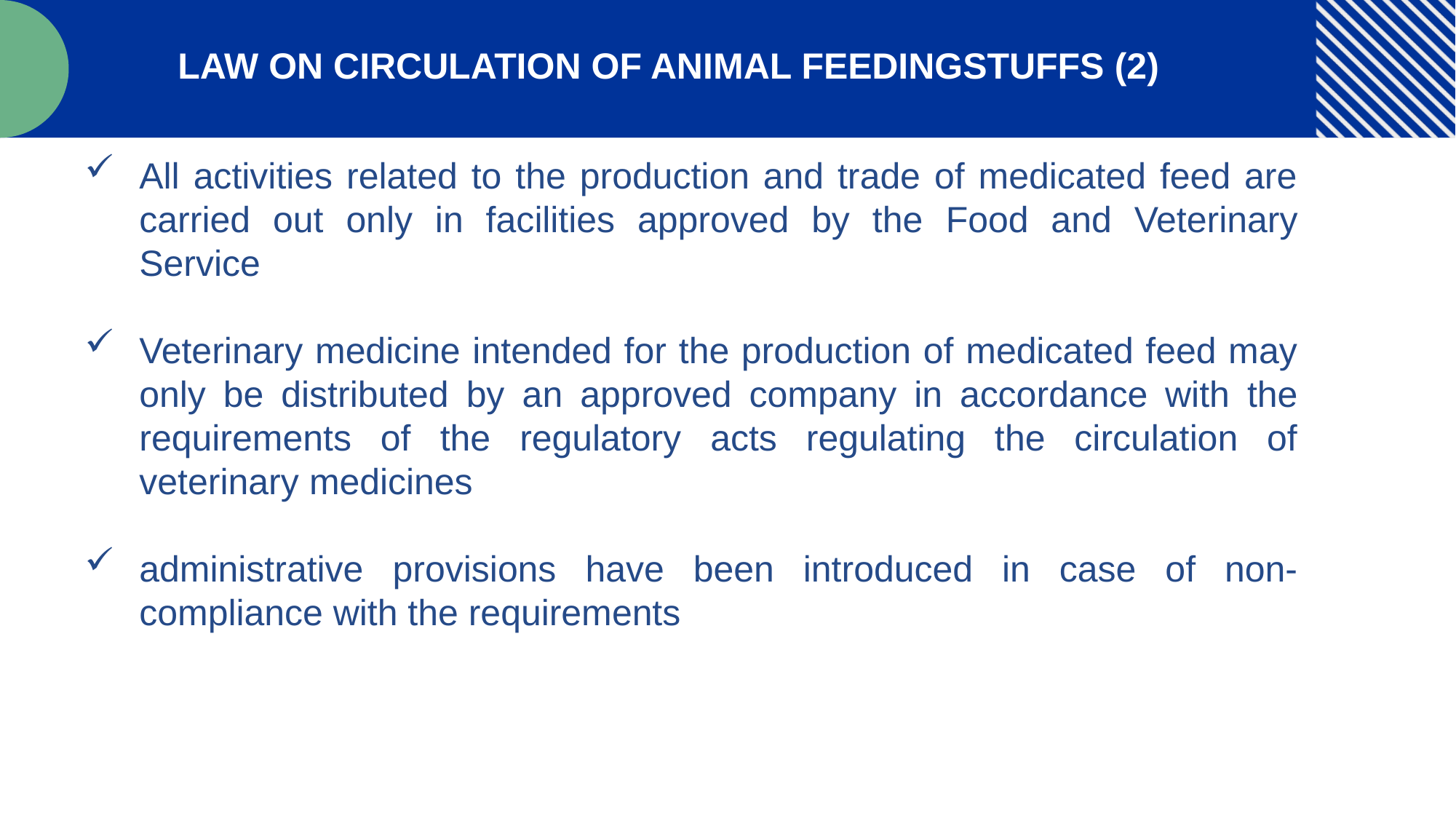

LAW ON CIRCULATION OF ANIMAL FEEDINGSTUFFS (2)

All activities related to the production and trade of medicated feed are carried out only in facilities approved by the Food and Veterinary Service

Veterinary medicine intended for the production of medicated feed may only be distributed by an approved company in accordance with the requirements of the regulatory acts regulating the circulation of veterinary medicines

administrative provisions have been introduced in case of non-compliance with the requirements